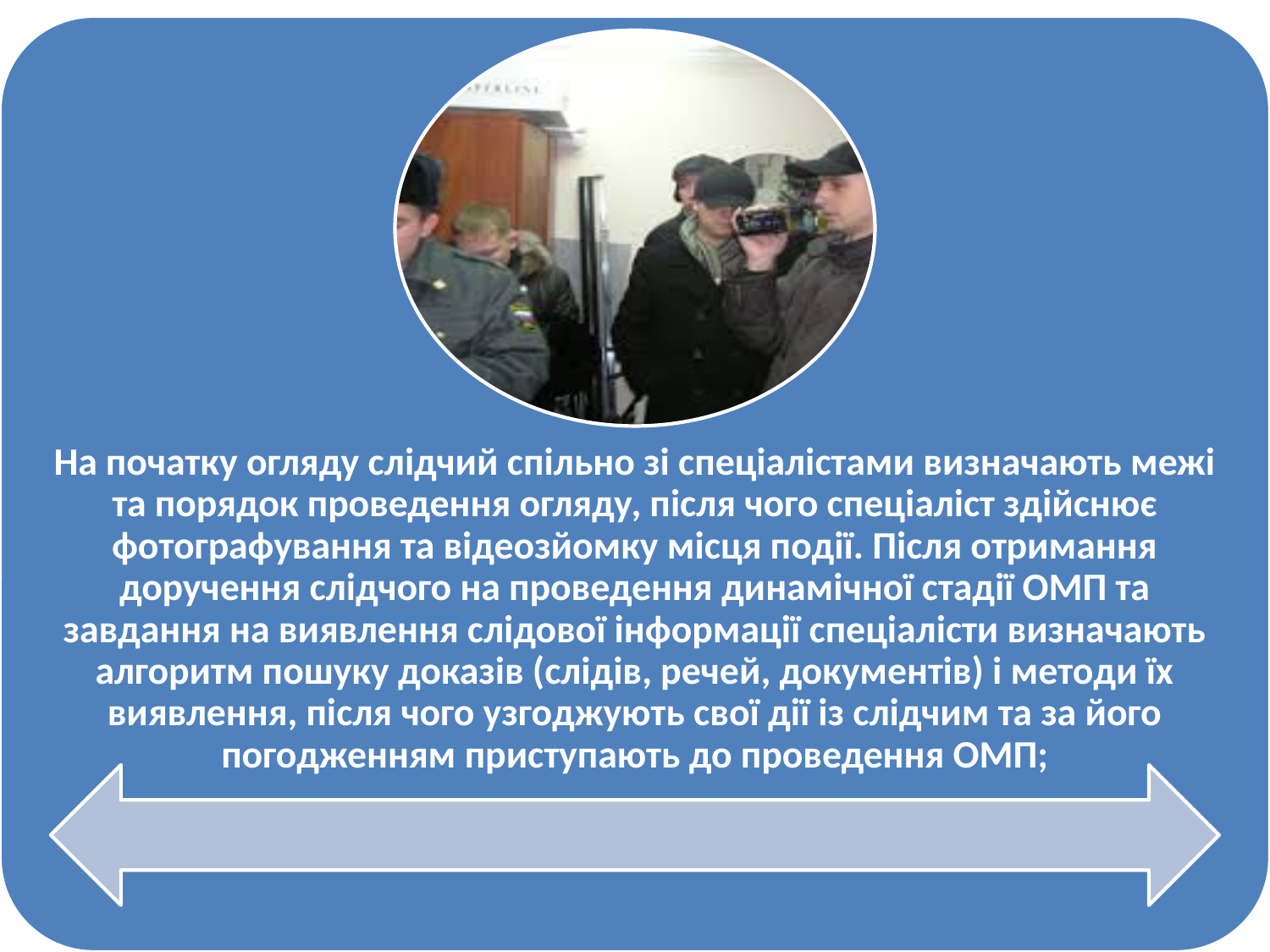

На початку огляду слідчий спільно зі спеціалістами визначають межі та порядок проведення огляду, після чого спеціаліст здійснює фотографування та відеозйомку місця події. Після отримання доручення слідчого на проведення динамічної стадії ОМП та завдання на виявлення слідової інформації спеціалісти визначають алгоритм пошуку доказів (слідів, речей, документів) і методи їх виявлення, після чого узгоджують свої дії із слідчим та за його погодженням приступають до проведення ОМП;